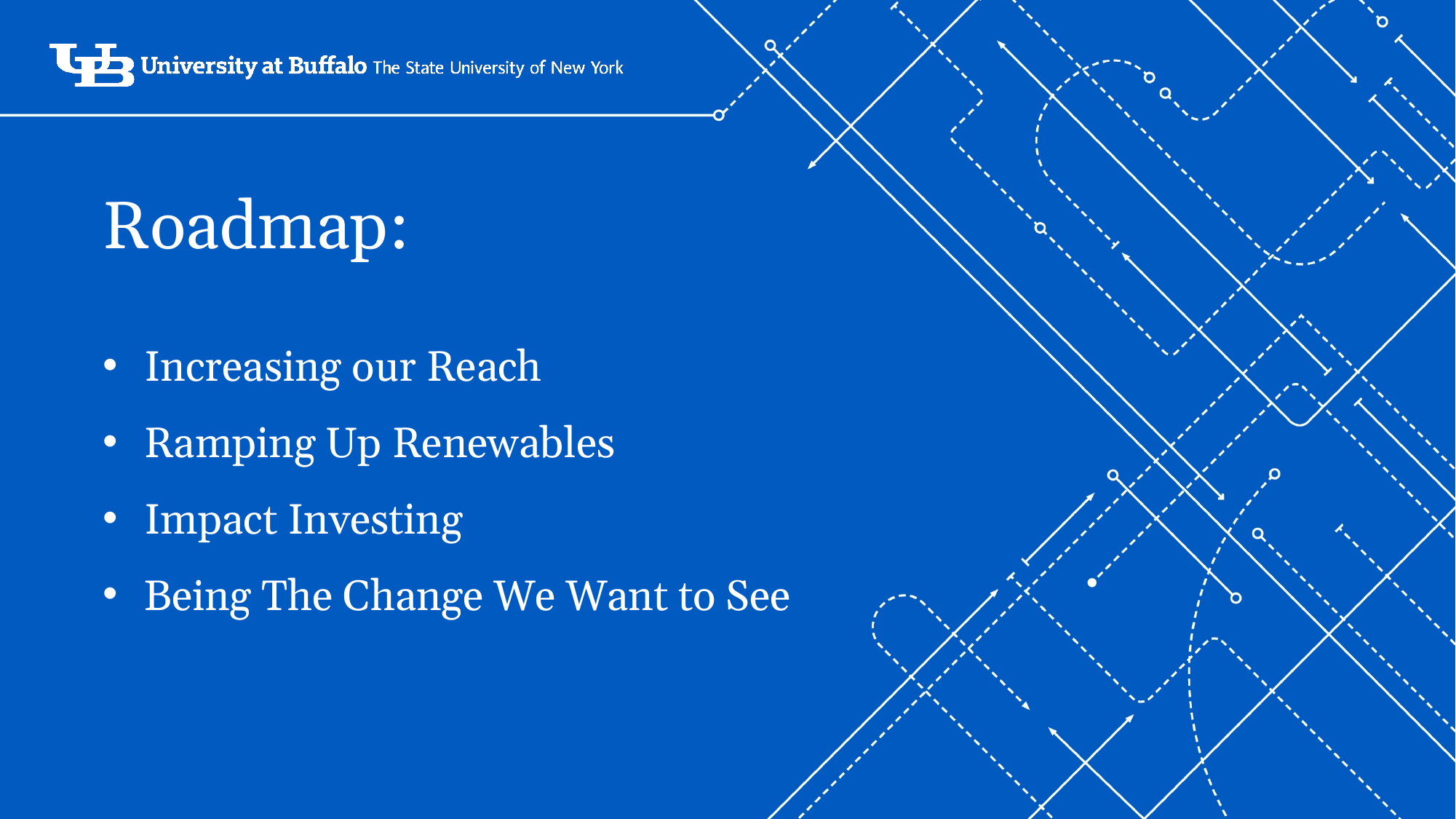

Roadmap:

Increasing our Reach
Ramping Up Renewables
Impact Investing
Being The Change We Want to See